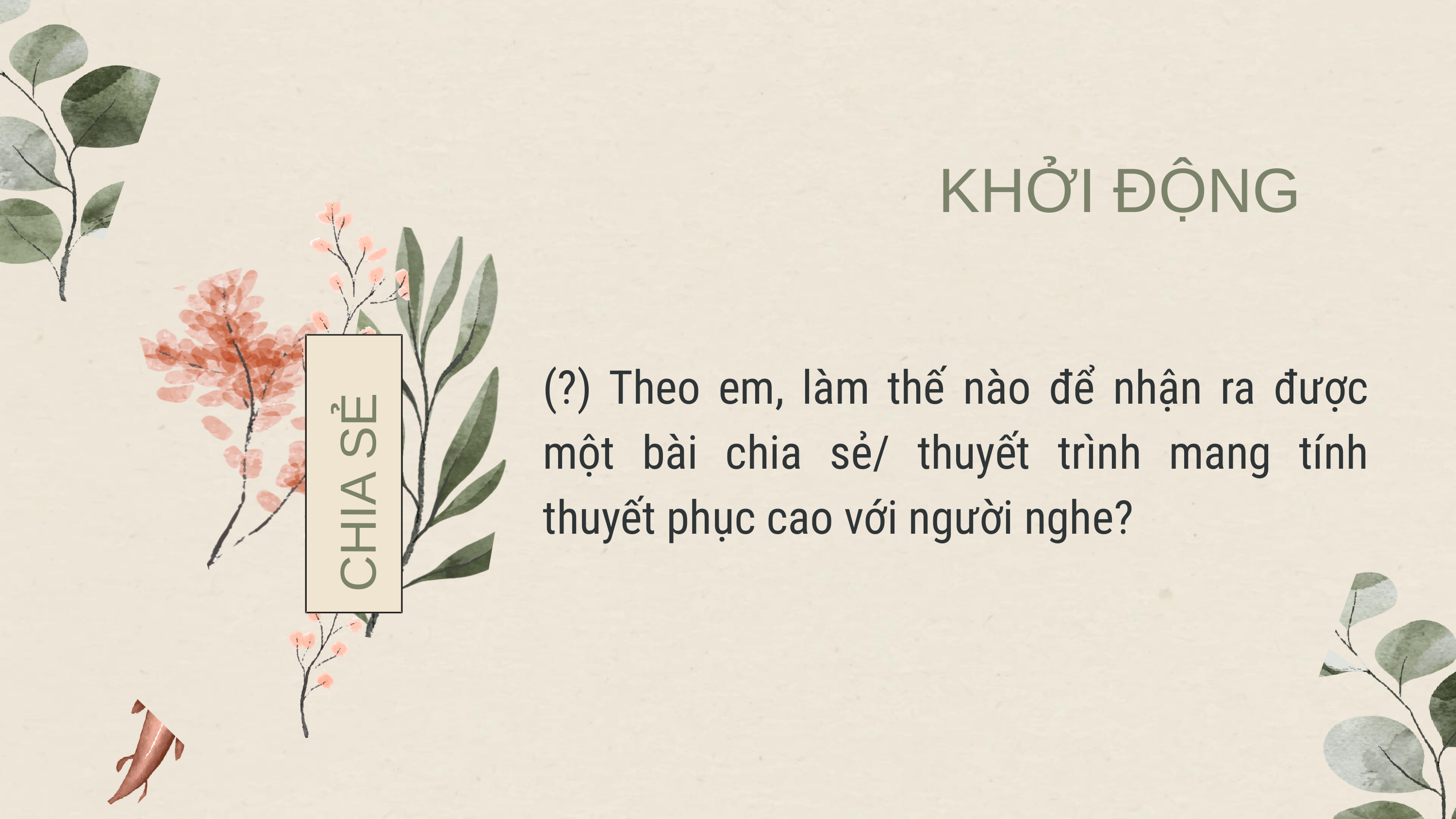

KHỞI ĐỘNG

(?) Theo em, làm thế nào để nhận ra được một bài chia sẻ/ thuyết trình mang tính thuyết phục cao với người nghe?
CHIA SẺ